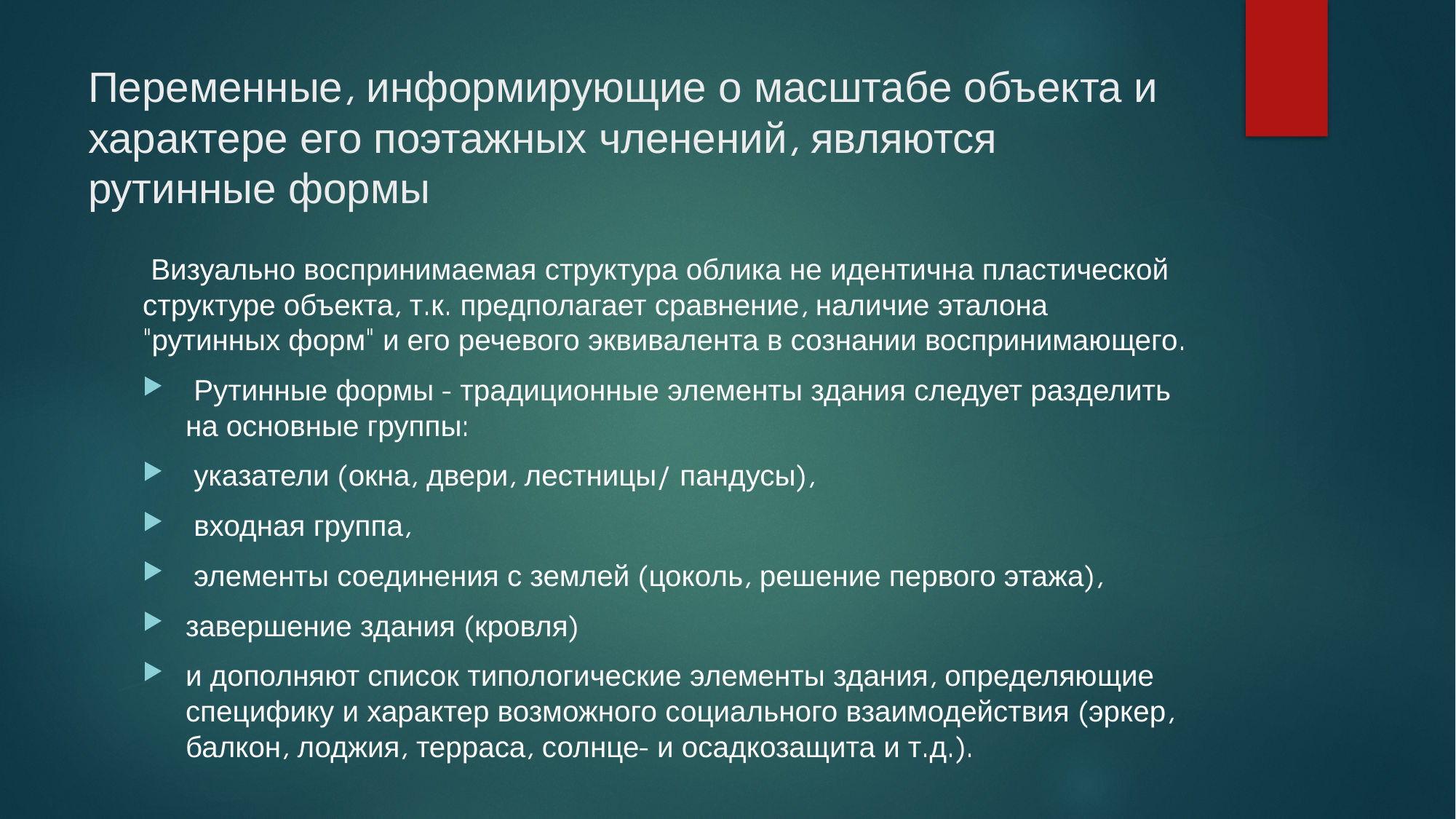

# Переменные, информирующие о масштабе объекта и характере его поэтажных членений, являются рутинные формы
 Визуально воспринимаемая структура облика не идентична пластической структуре объекта, т.к. предполагает сравнение, наличие эталона "рутинных форм" и его речевого эквивалента в сознании воспринимающего.
 Рутинные формы - традиционные элементы здания следует разделить на основные группы:
 указатели (окна, двери, лестницы/ пандусы),
 входная группа,
 элементы соединения с землей (цоколь, решение первого этажа),
завершение здания (кровля)
и дополняют список типологические элементы здания, определяющие специфику и характер возможного социального взаимодействия (эркер, балкон, лоджия, терраса, солнце- и осадкозащита и т.д.).